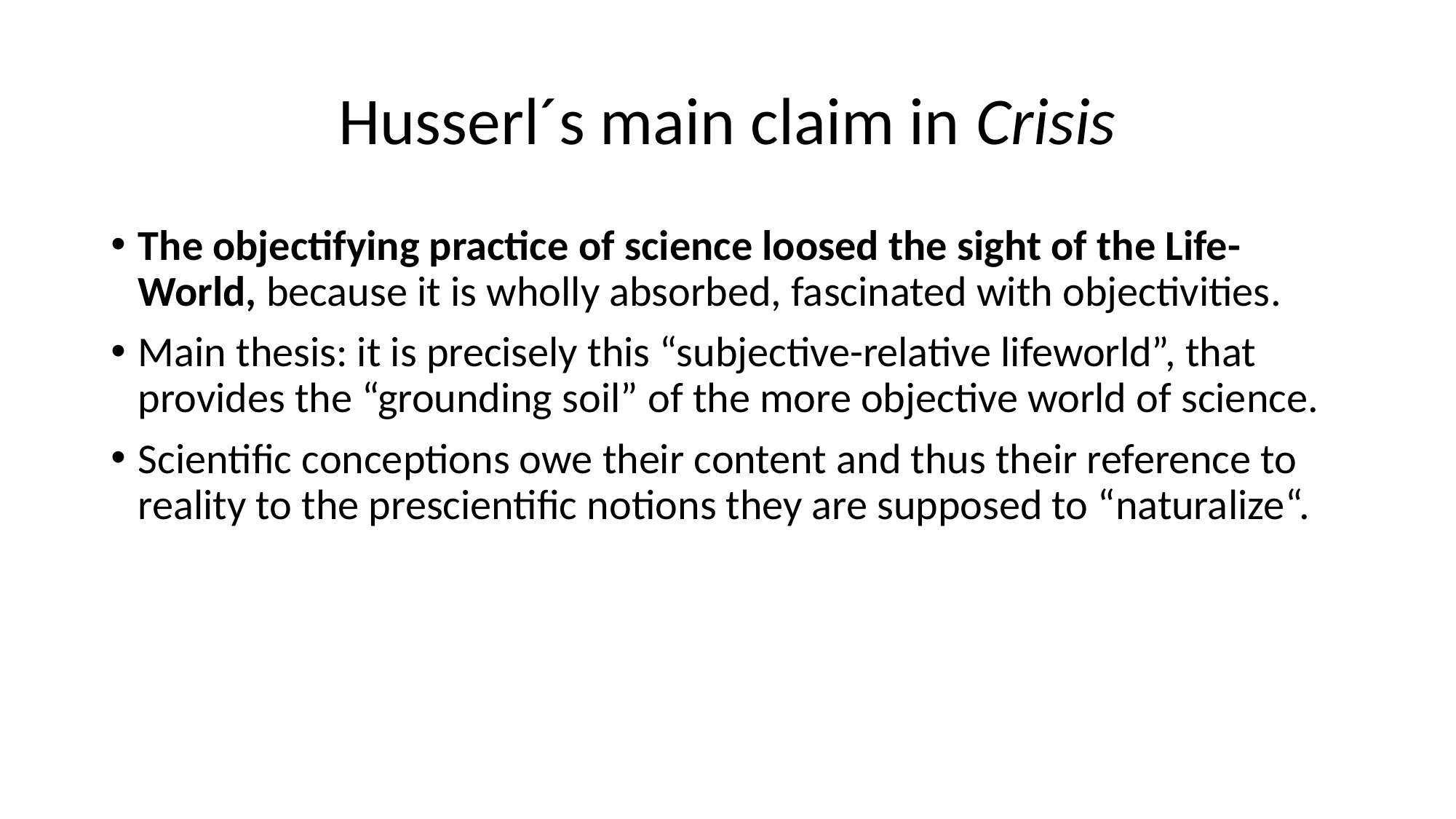

# Husserl´s main claim in Crisis
The objectifying practice of science loosed the sight of the Life-World, because it is wholly absorbed, fascinated with objectivities.
Main thesis: it is precisely this “subjective-relative lifeworld”, that provides the “grounding soil” of the more objective world of science.
Scientific conceptions owe their content and thus their reference to reality to the prescientific notions they are supposed to “naturalize“.